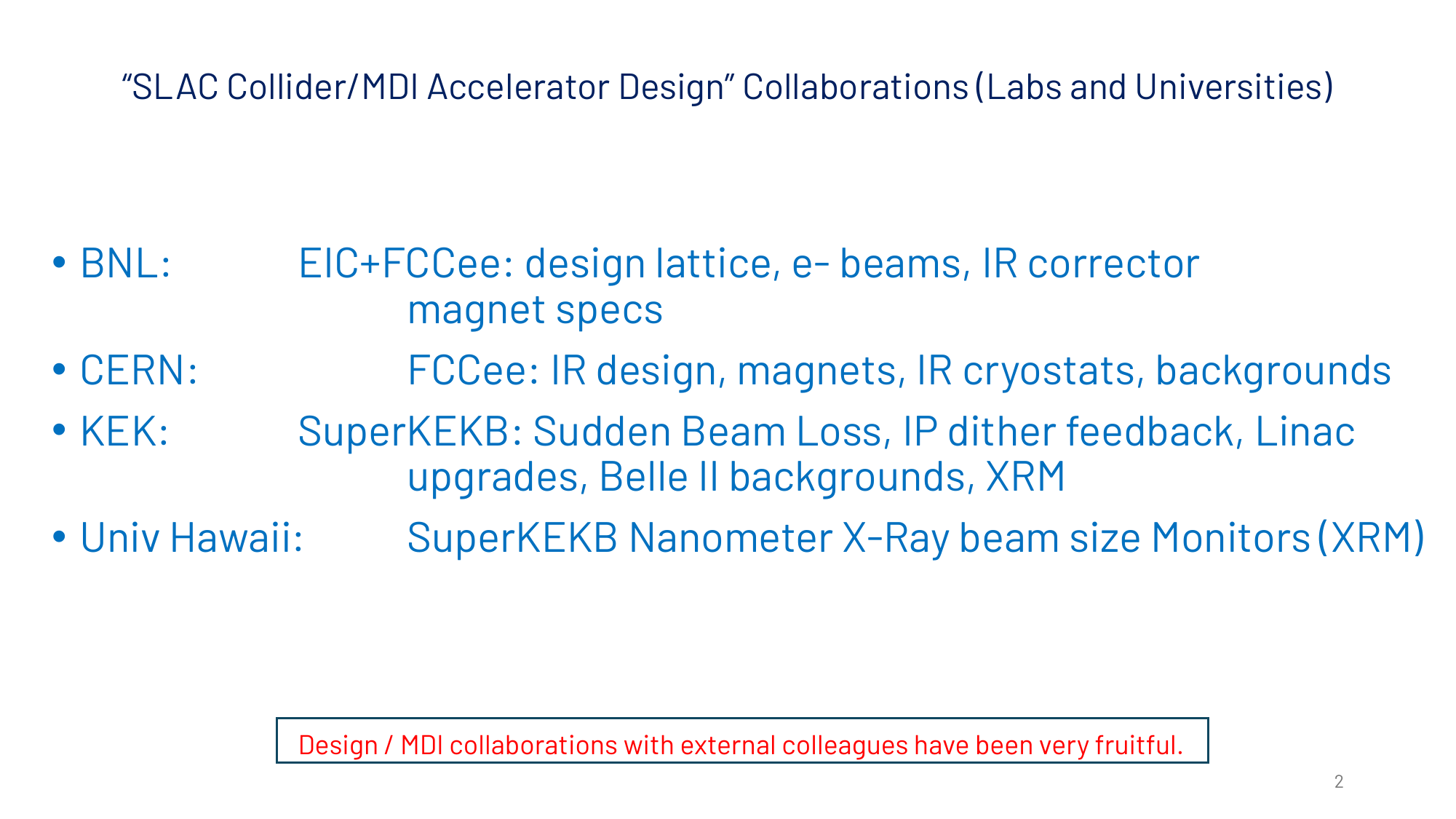

# “SLAC Collider/MDI Accelerator Design” Collaborations (Labs and Universities)
BNL: 		EIC+FCCee: design lattice, e- beams, IR corrector 					magnet specs
CERN: 		FCCee: IR design, magnets, IR cryostats, backgrounds
KEK: 		SuperKEKB: Sudden Beam Loss, IP dither feedback, Linac 				upgrades, Belle II backgrounds, XRM
Univ Hawaii: 	SuperKEKB Nanometer X-Ray beam size Monitors (XRM)

Design / MDI collaborations with external colleagues have been very fruitful.
2